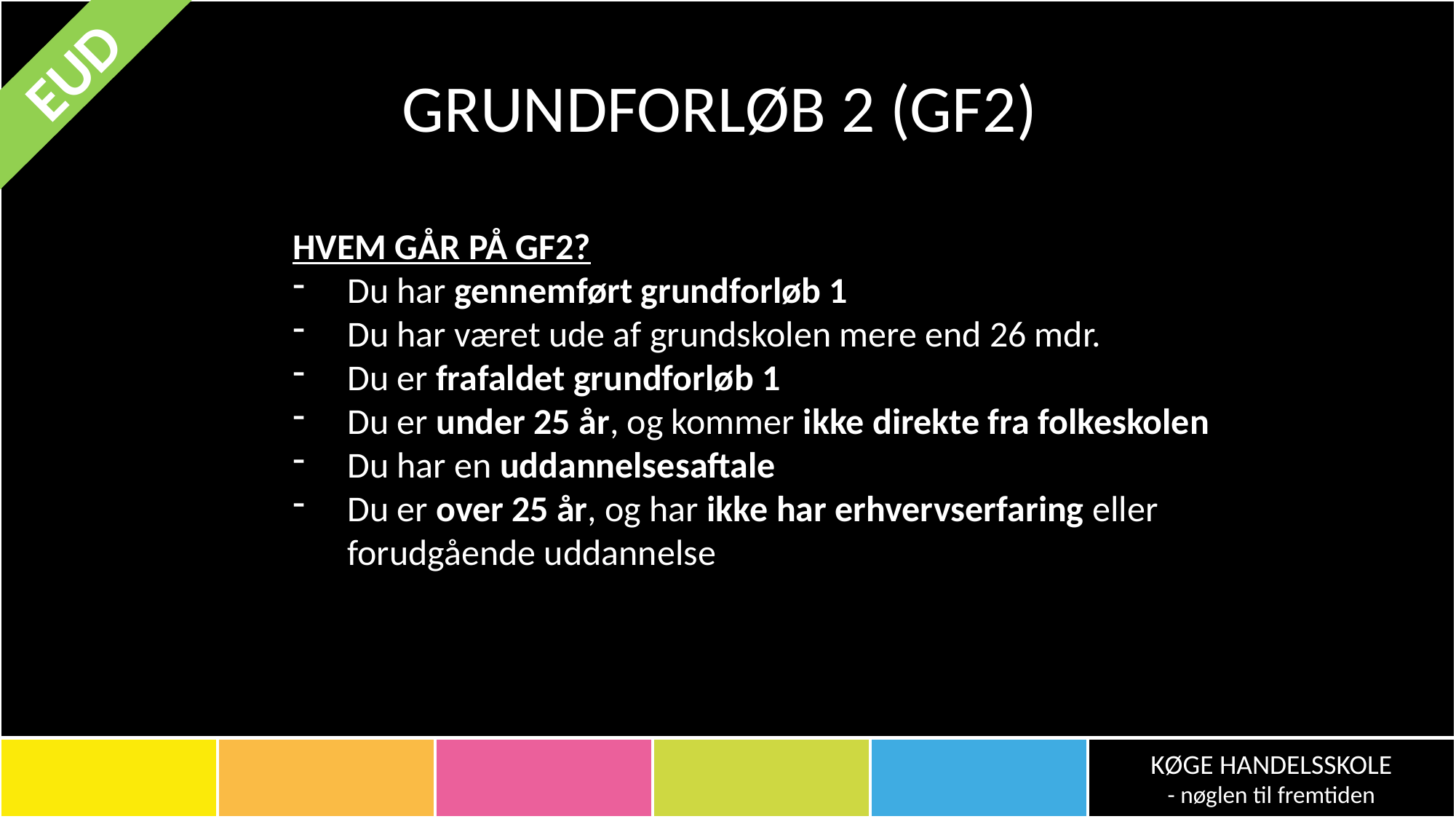

# GRUNDFORLØB 2 (GF2)
EUD
HVEM GÅR PÅ GF2?
Du har gennemført grundforløb 1
Du har været ude af grundskolen mere end 26 mdr.
Du er frafaldet grundforløb 1
Du er under 25 år, og kommer ikke direkte fra folkeskolen
Du har en uddannelsesaftale
Du er over 25 år, og har ikke har erhvervserfaring eller forudgående uddannelse